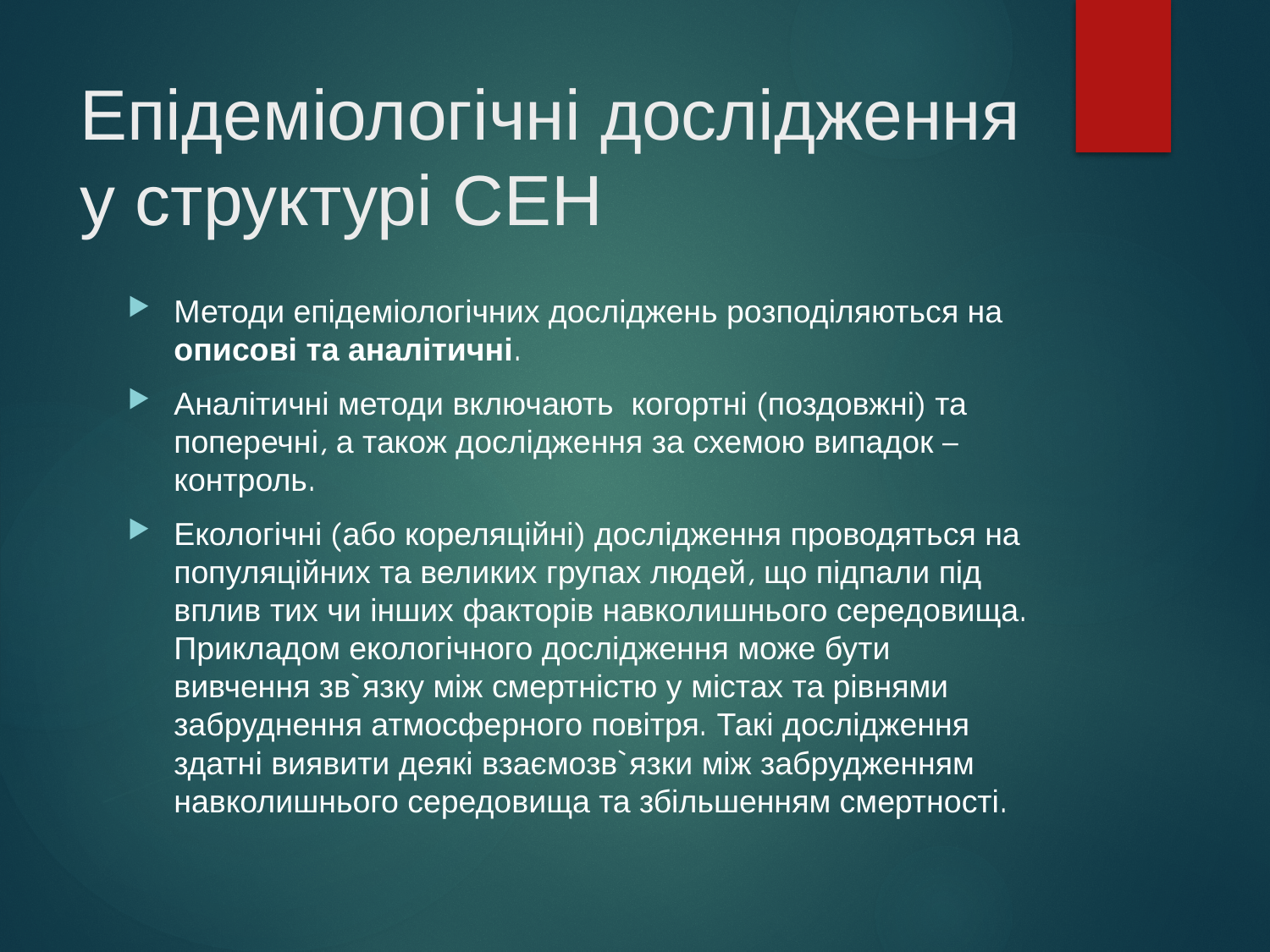

# Епідеміологічні дослідження у структурі СЕН
Методи епідеміологічних досліджень розподіляються на описові та аналітичні.
Аналітичні методи включають  когортні (поздовжні) та поперечні, а також дослідження за схемою випадок – контроль.
Екологічні (або кореляційні) дослідження проводяться на популяційних та великих групах людей, що підпали під вплив тих чи інших факторів навколишнього середовища. Прикладом екологічного дослідження може бути вивчення зв`язку між смертністю у містах та рівнями забруднення атмосферного повітря. Такі дослідження здатні виявити деякі взаємозв`язки між забрудженням навколишнього середовища та збільшенням смертності.